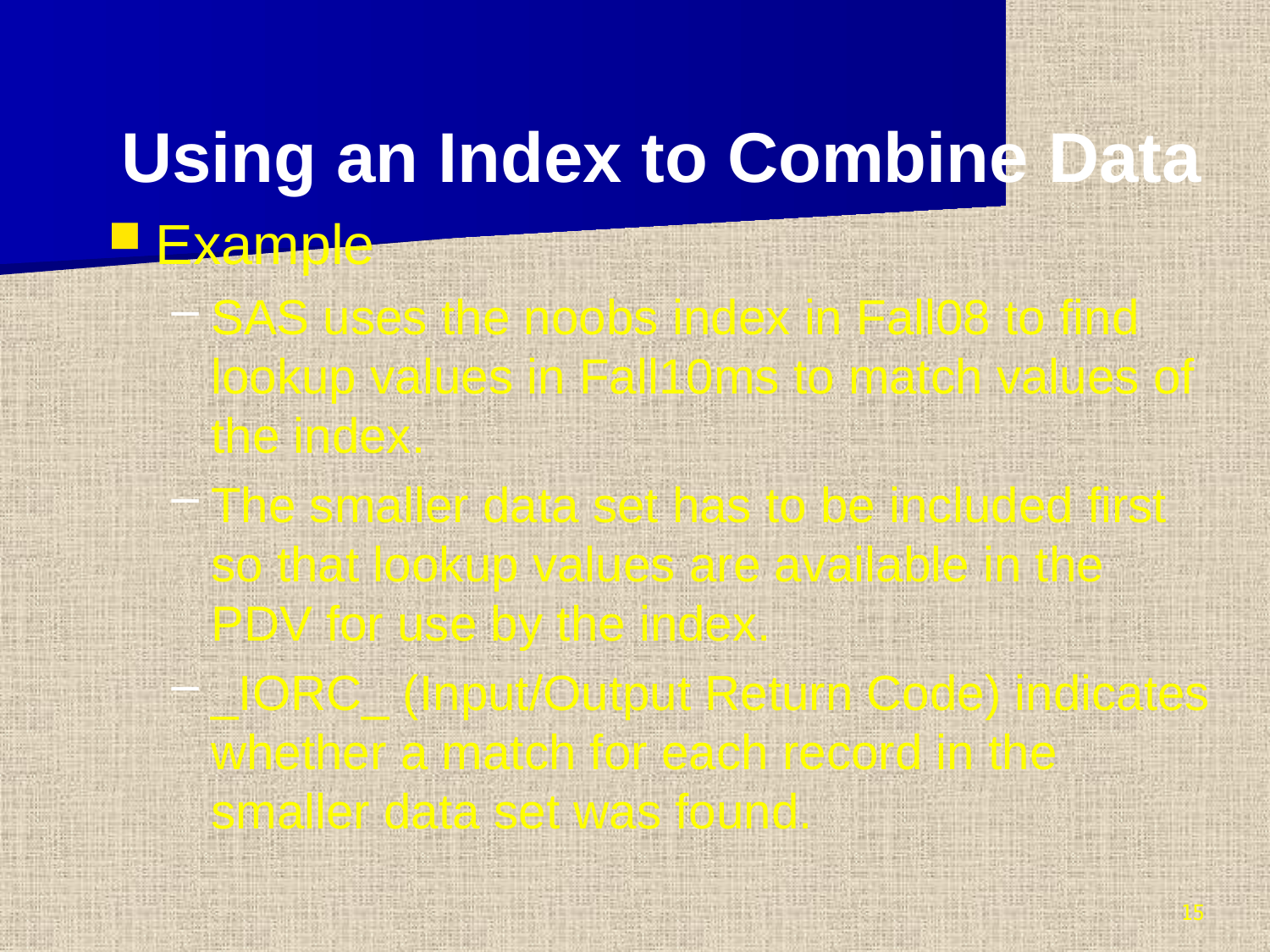

Using an Index to Combine Data
Example
SAS uses the noobs index in Fall08 to find lookup values in Fall10ms to match values of the index.
The smaller data set has to be included first so that lookup values are available in the PDV for use by the index.
_IORC_ (Input/Output Return Code) indicates whether a match for each record in the smaller data set was found.

15